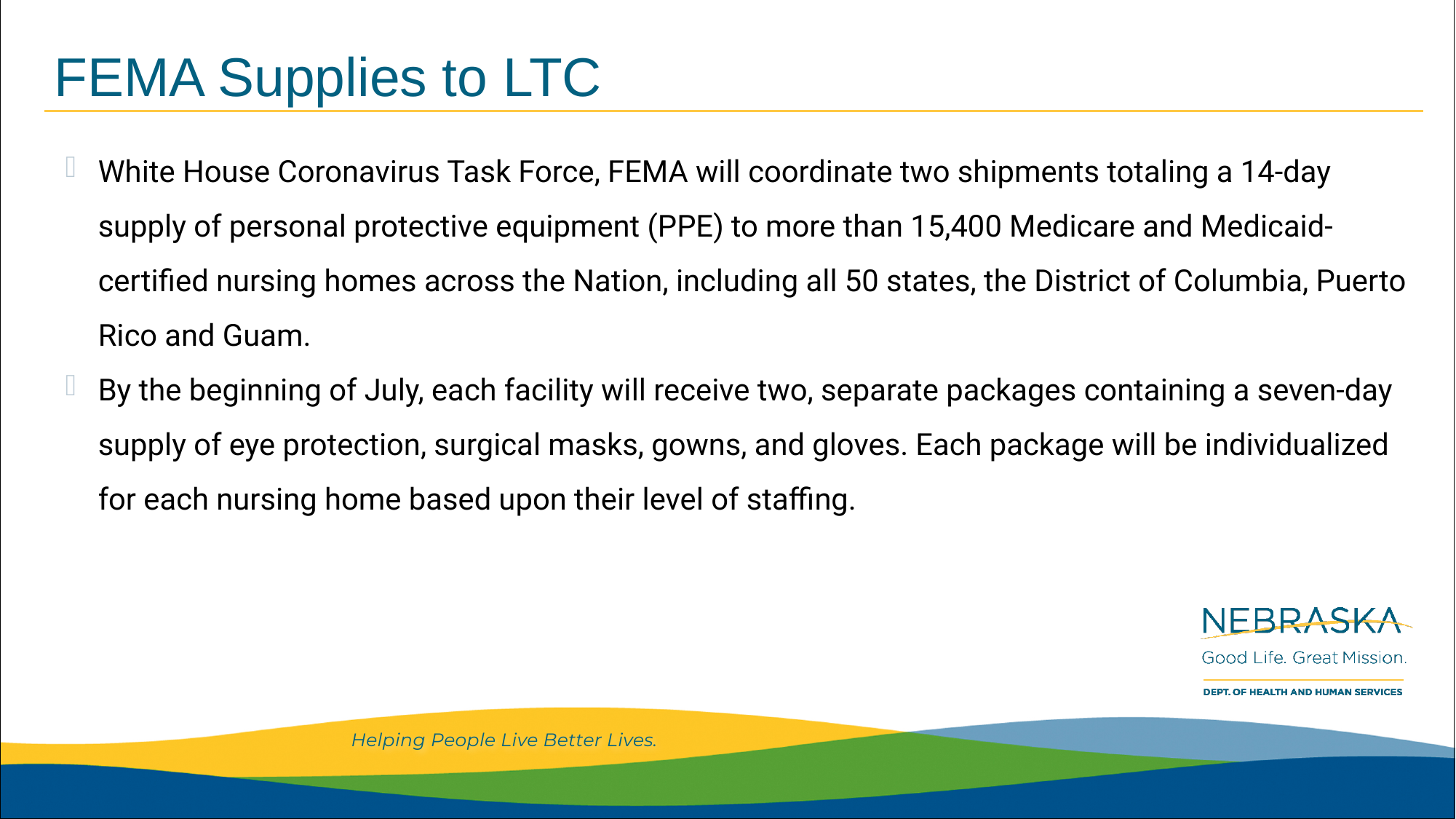

# FEMA Supplies to LTC
White House Coronavirus Task Force, FEMA will coordinate two shipments totaling a 14-day supply of personal protective equipment (PPE) to more than 15,400 Medicare and Medicaid-certified nursing homes across the Nation, including all 50 states, the District of Columbia, Puerto Rico and Guam.
By the beginning of July, each facility will receive two, separate packages containing a seven-day supply of eye protection, surgical masks, gowns, and gloves. Each package will be individualized for each nursing home based upon their level of staffing.